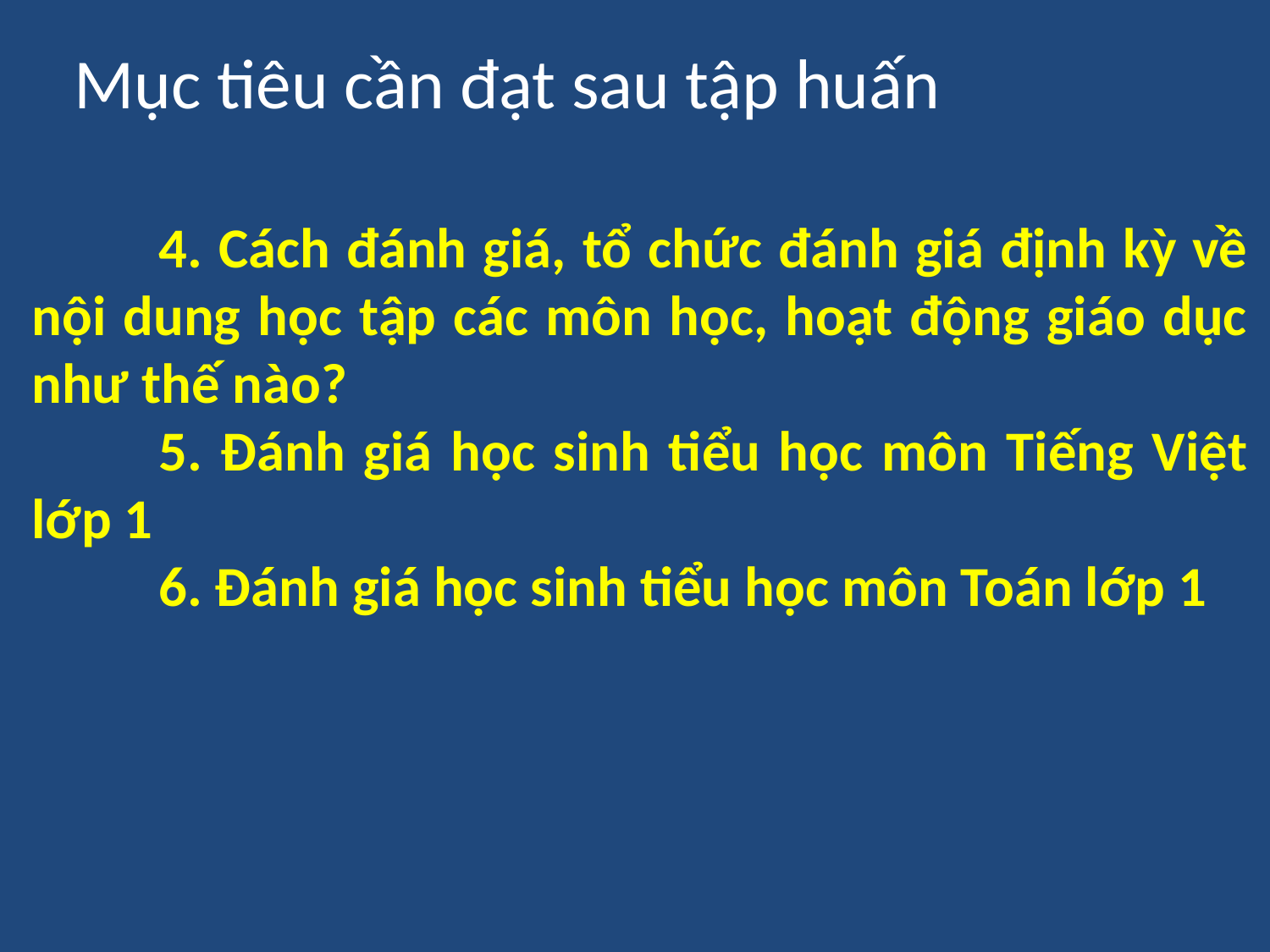

# Mục tiêu cần đạt sau tập huấn
	4. Cách đánh giá, tổ chức đánh giá định kỳ về nội dung học tập các môn học, hoạt động giáo dục như thế nào?
	5. Đánh giá học sinh tiểu học môn Tiếng Việt lớp 1
	6. Đánh giá học sinh tiểu học môn Toán lớp 1